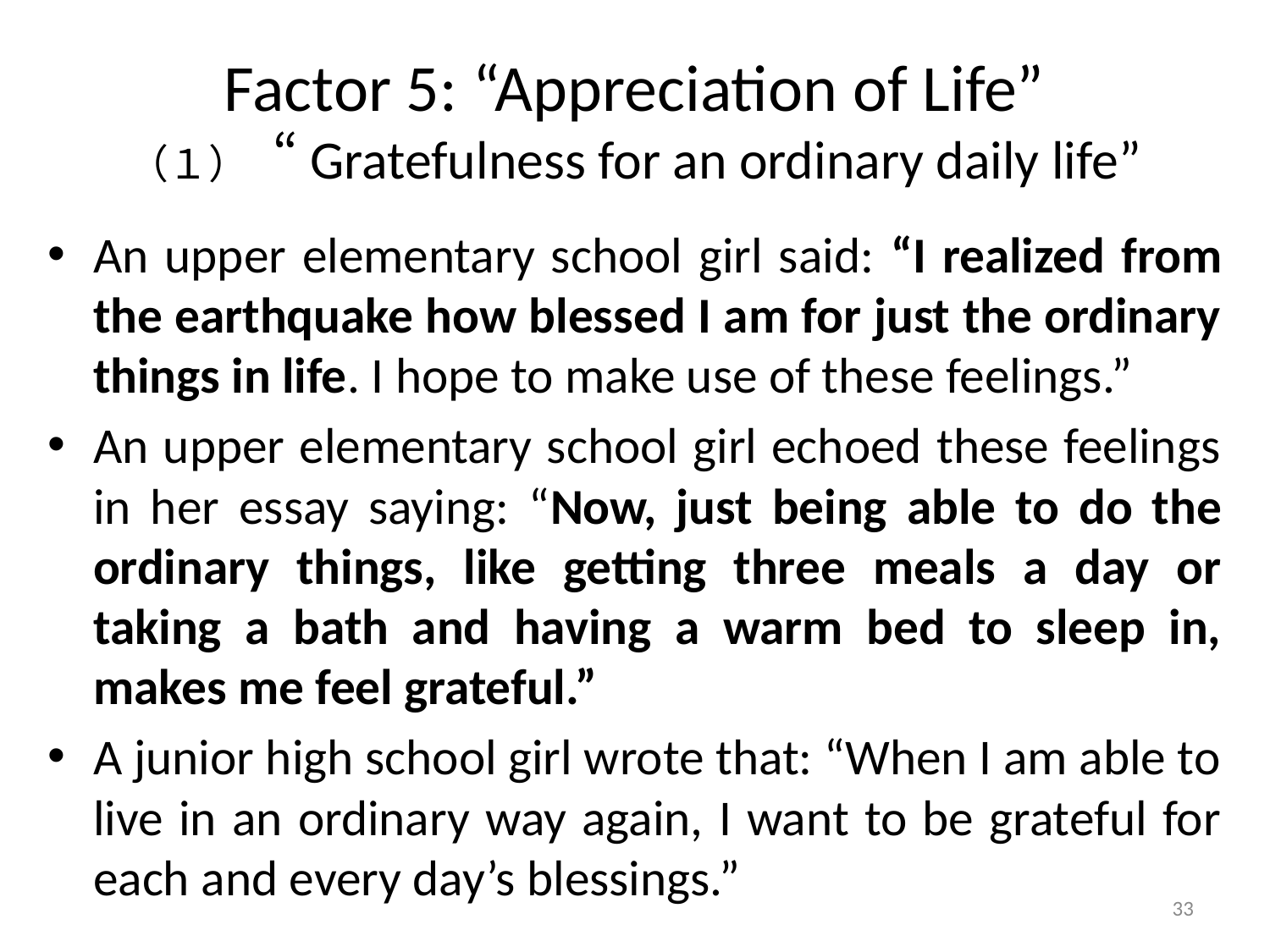

# Factor 5: “Appreciation of Life” （１）  “Gratefulness for an ordinary daily life”
An upper elementary school girl said: “I realized from the earthquake how blessed I am for just the ordinary things in life. I hope to make use of these feelings.”
An upper elementary school girl echoed these feelings in her essay saying: “Now, just being able to do the ordinary things, like getting three meals a day or taking a bath and having a warm bed to sleep in, makes me feel grateful.”
A junior high school girl wrote that: “When I am able to live in an ordinary way again, I want to be grateful for each and every day’s blessings.”
33